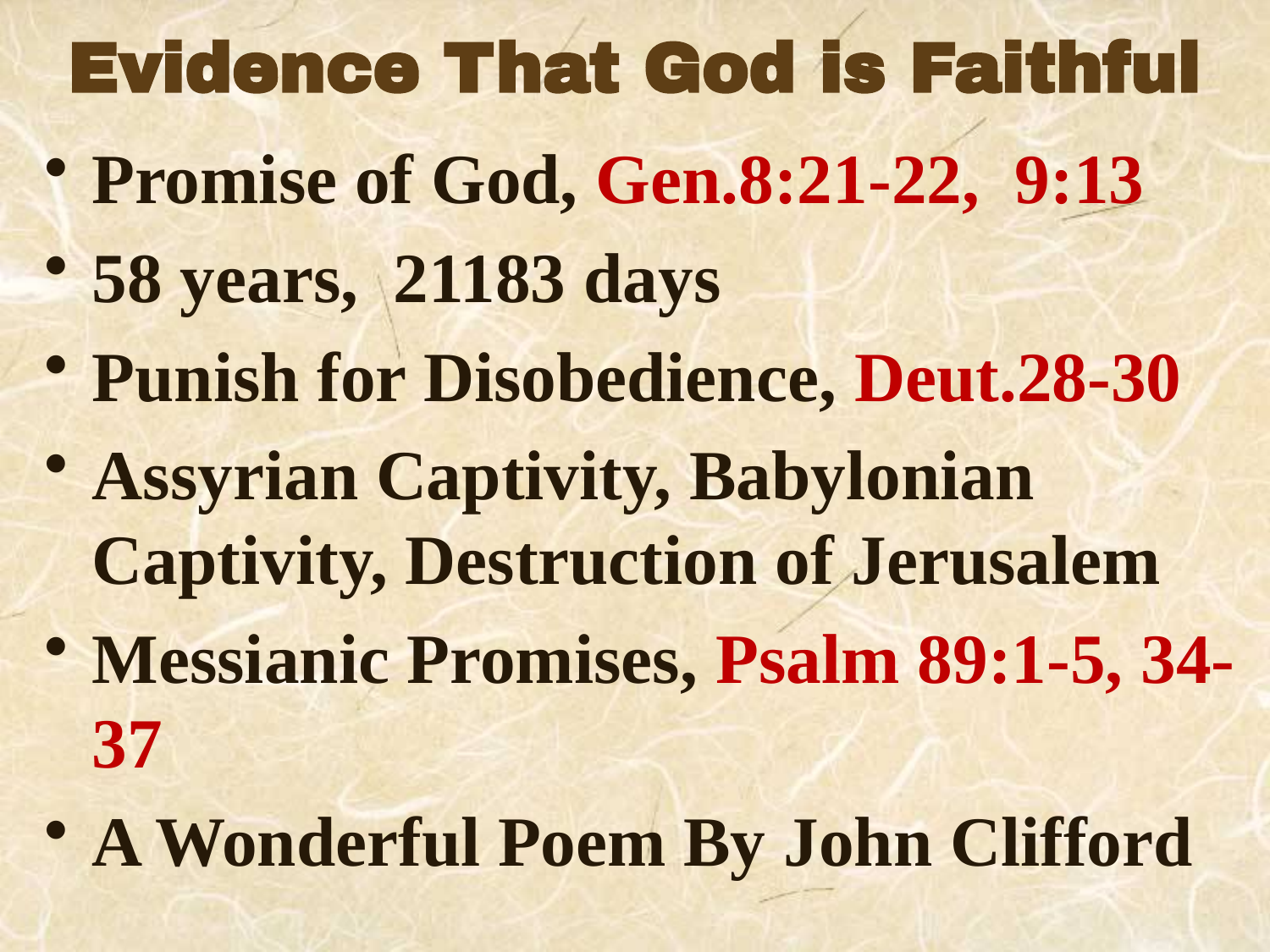

# Evidence That God is Faithful
Promise of God, Gen.8:21-22,  9:13
58 years,  21183 days
Punish for Disobedience, Deut.28-30
Assyrian Captivity, Babylonian Captivity, Destruction of Jerusalem
Messianic Promises, Psalm 89:1-5, 34-37
A Wonderful Poem By John Clifford